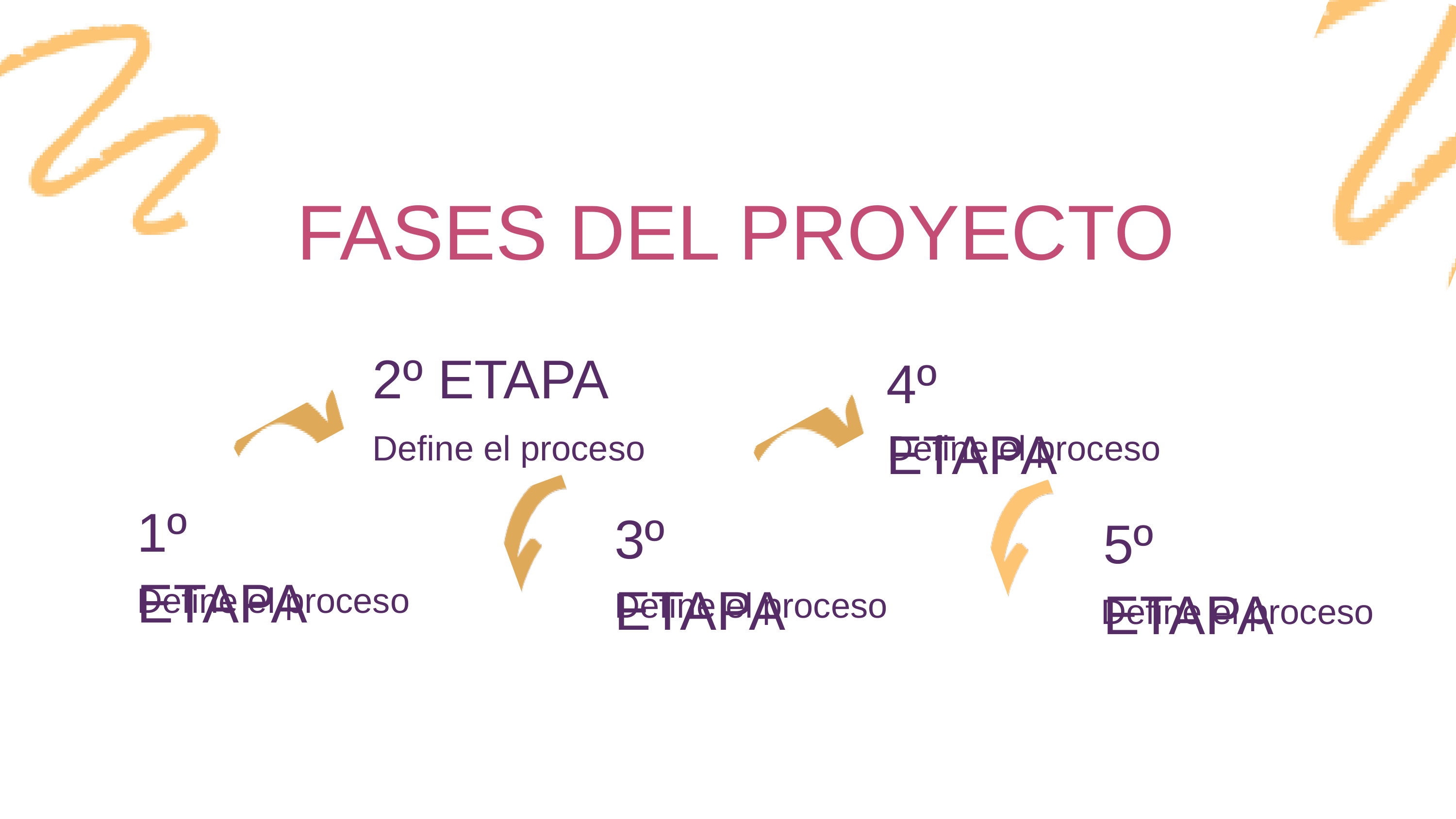

FASES DEL PROYECTO
2º ETAPA
4º ETAPA

Define el proceso
Define el proceso

1º ETAPA

3º ETAPA

5º ETAPA
Define el proceso
Define el proceso
Define el proceso